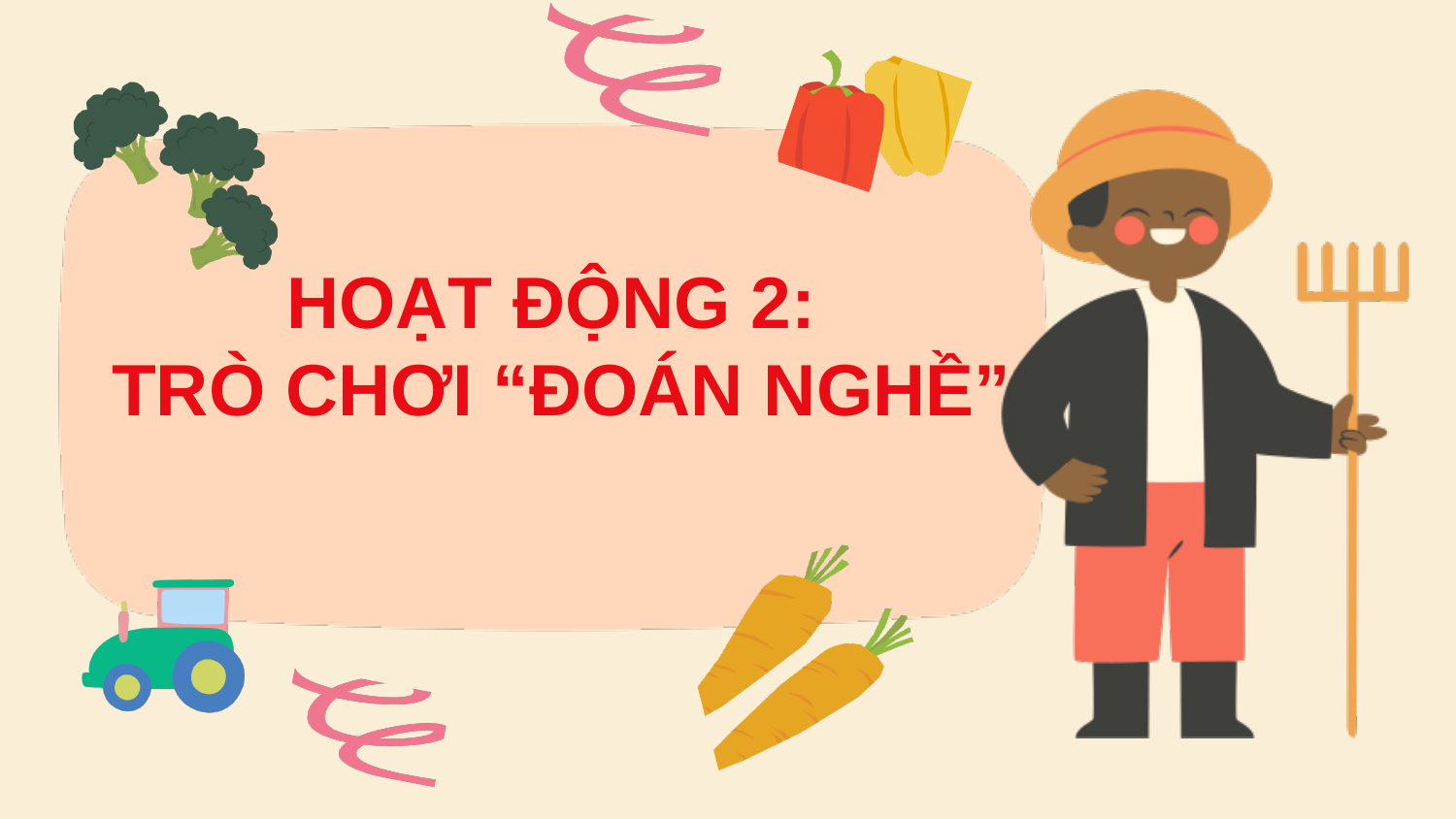

HOẠT ĐỘNG 2:
TRÒ CHƠI “ĐOÁN NGHỀ”